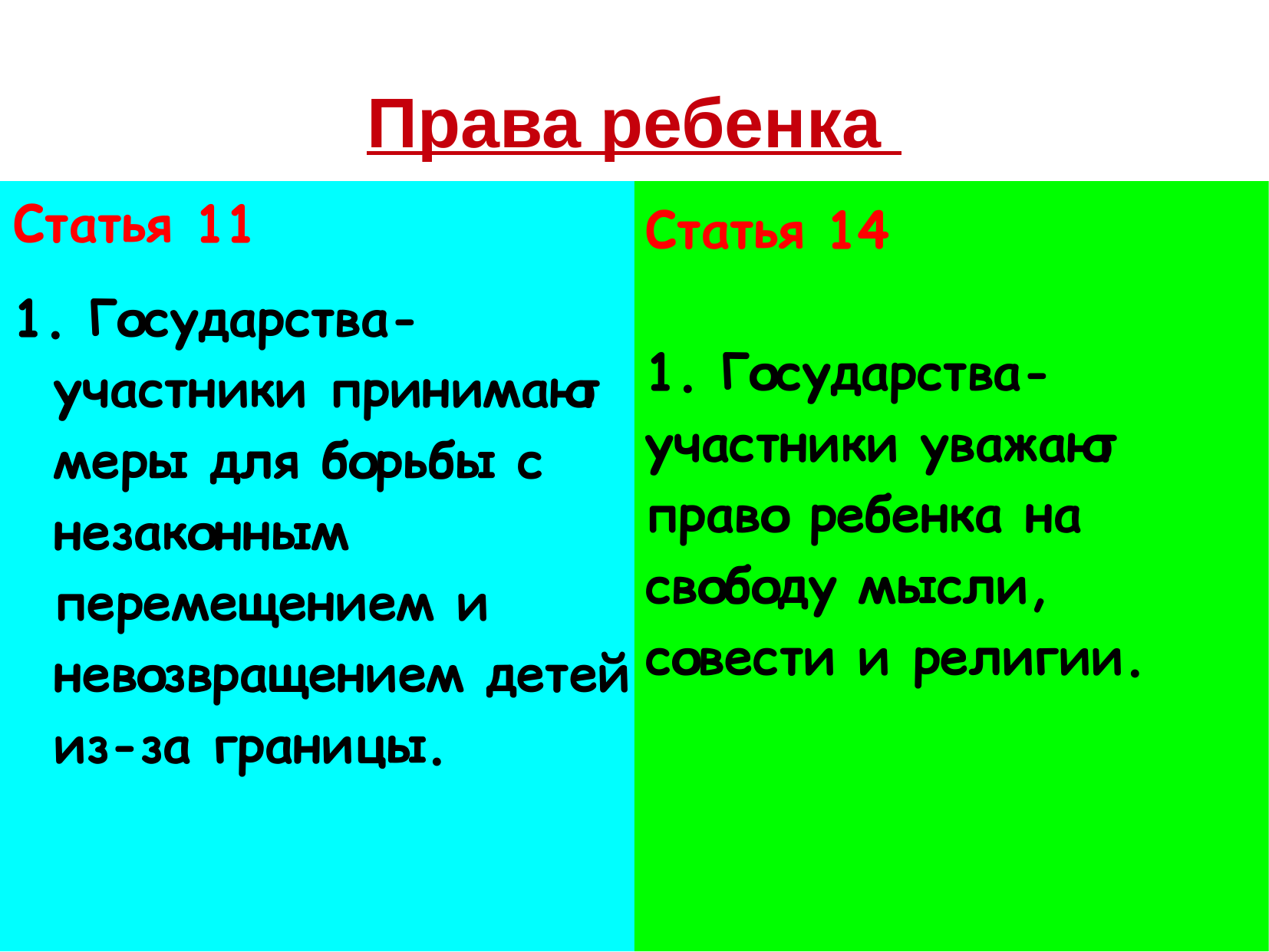

# Права ребенка
Статья 11
1. Государства-участники принимают меры для борьбы с незаконным перемещением и невозвращением детей из-за границы.
Статья 14

1. Государства-участники уважают право ребенка на свободу мысли, совести и религии.